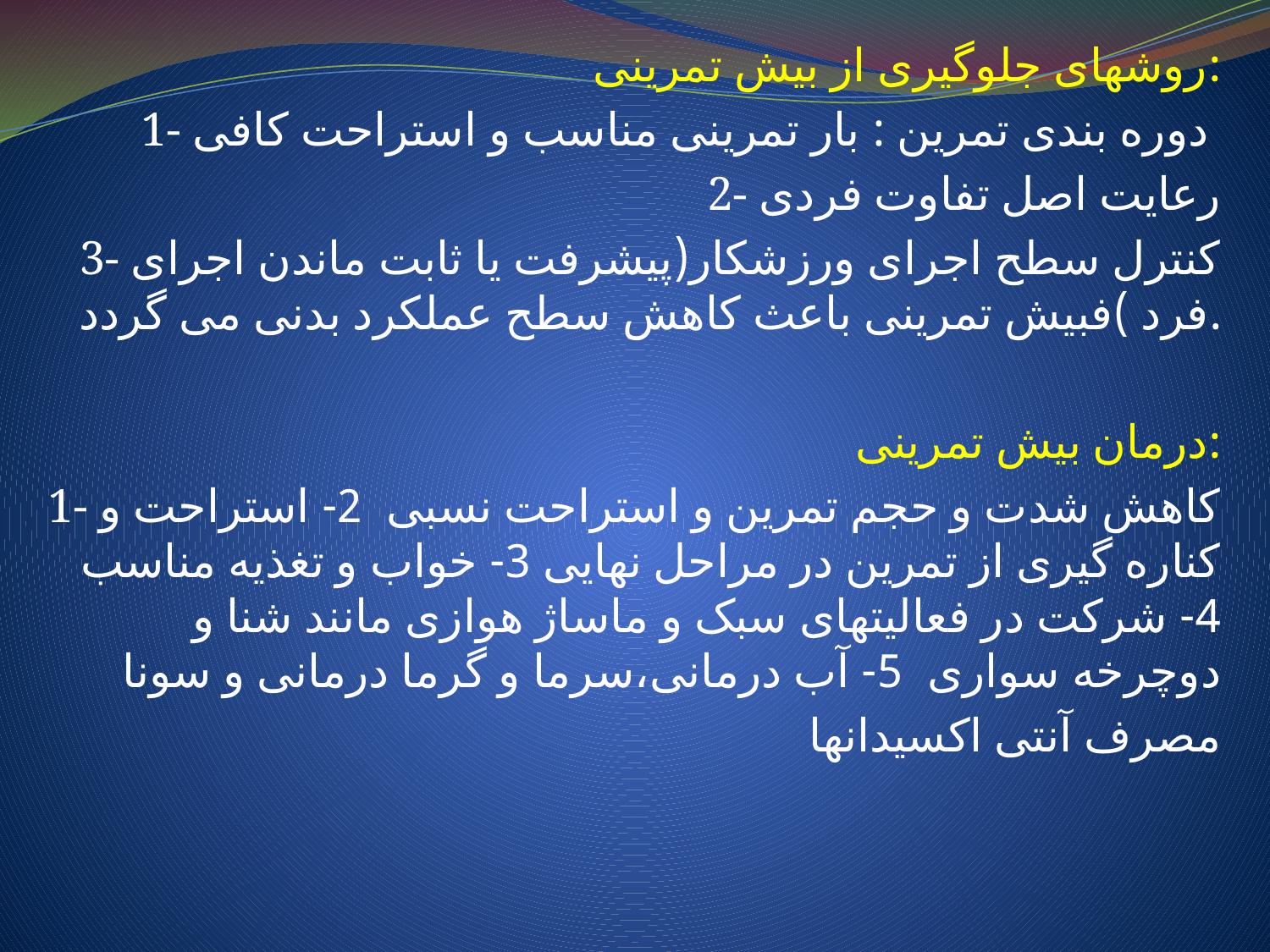

روشهای جلوگیری از بیش تمرینی:
1- دوره بندی تمرین : بار تمرینی مناسب و استراحت کافی
2- رعایت اصل تفاوت فردی
3- کنترل سطح اجرای ورزشکار(پیشرفت یا ثابت ماندن اجرای فرد )فبیش تمرینی باعث کاهش سطح عملکرد بدنی می گردد.

درمان بیش تمرینی:
1- کاهش شدت و حجم تمرین و استراحت نسبی  2- استراحت و کناره گیری از تمرین در مراحل نهایی 3- خواب و تغذیه مناسب 4- شرکت در فعالیتهای سبک و ماساژ هوازی مانند شنا و دوچرخه سواری  5- آب درمانی،سرما و گرما درمانی و سونا
 مصرف آنتی اکسیدانها